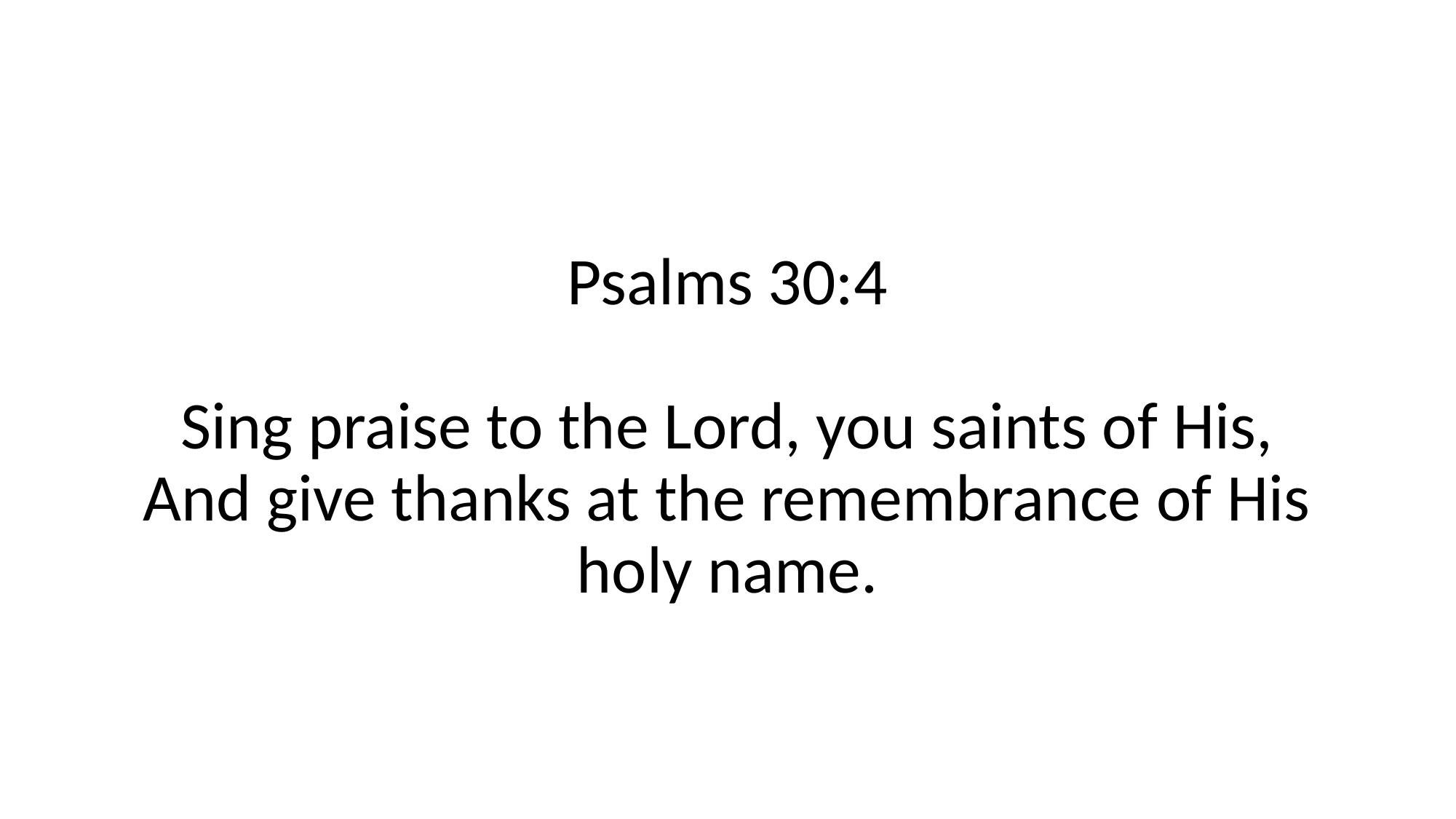

# Psalms 30:4 Sing praise to the Lord, you saints of His, And give thanks at the remembrance of His holy name.